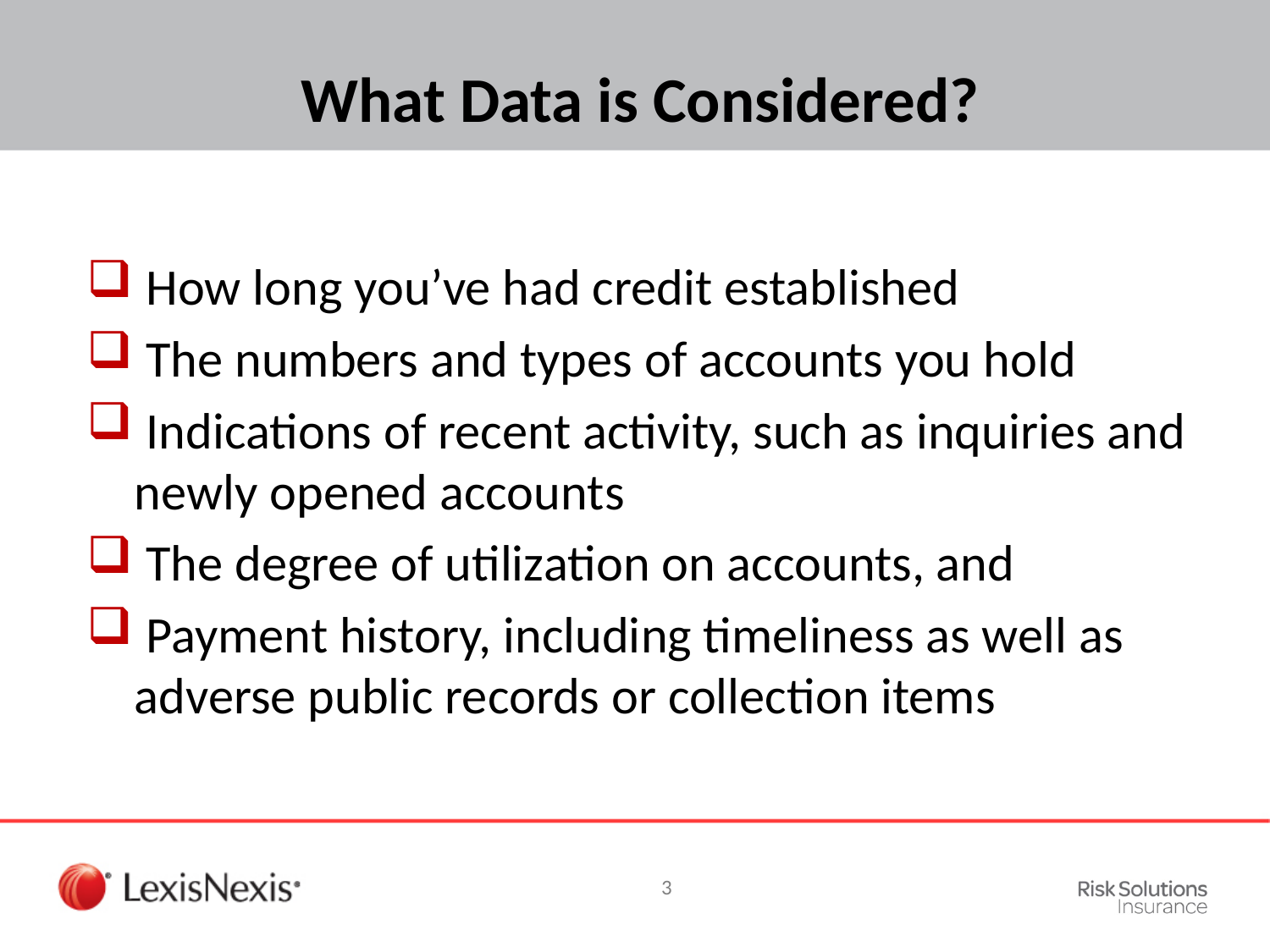

What Data is Considered?

 How long you’ve had credit established
 The numbers and types of accounts you hold
 Indications of recent activity, such as inquiries and newly opened accounts
 The degree of utilization on accounts, and
 Payment history, including timeliness as well as adverse public records or collection items

3